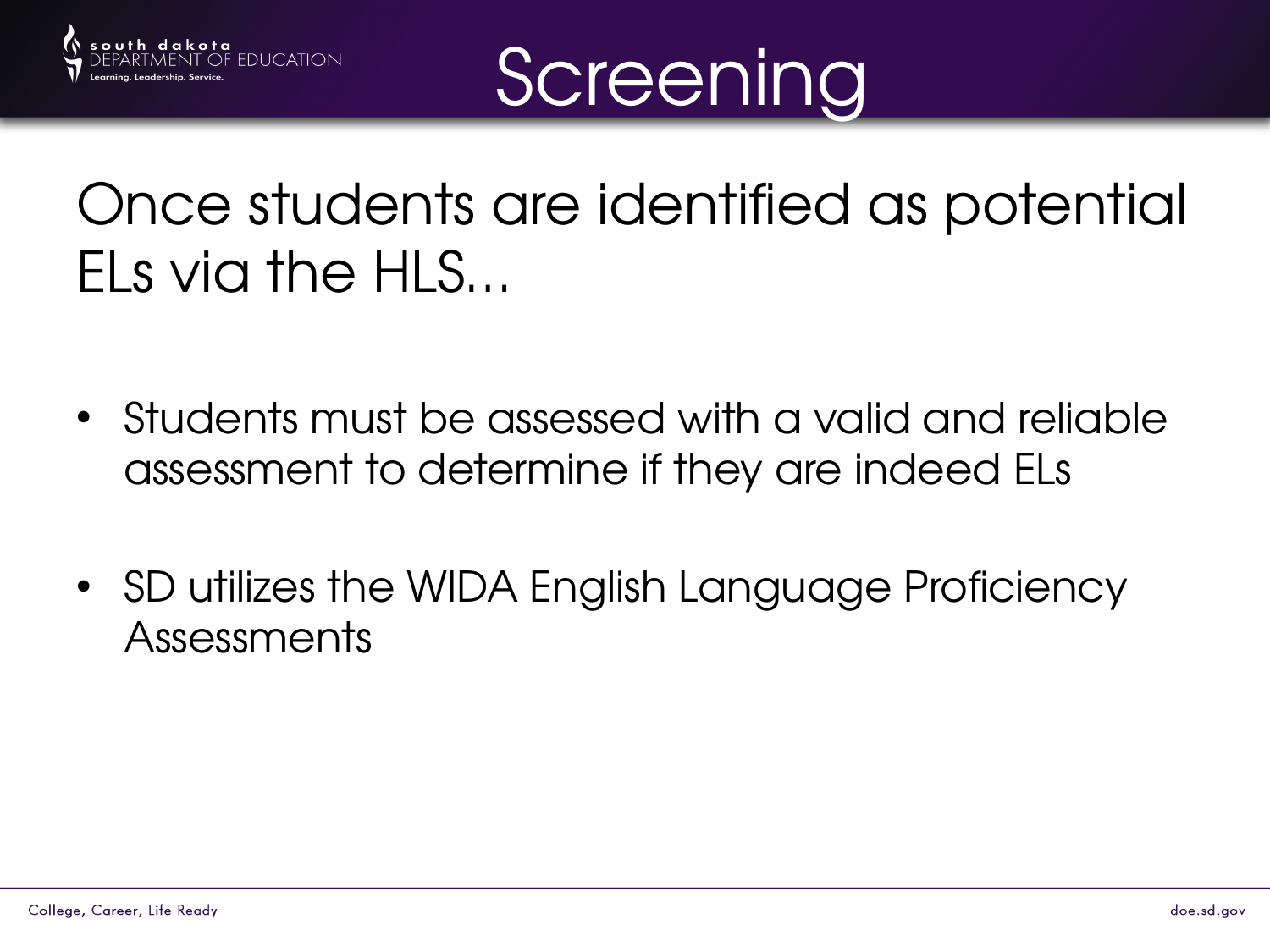

# Screening
Once students are identified as potential ELs via the HLS…

Students must be assessed with a valid and reliable assessment to determine if they are indeed ELs

SD utilizes the WIDA English Language Proficiency Assessments